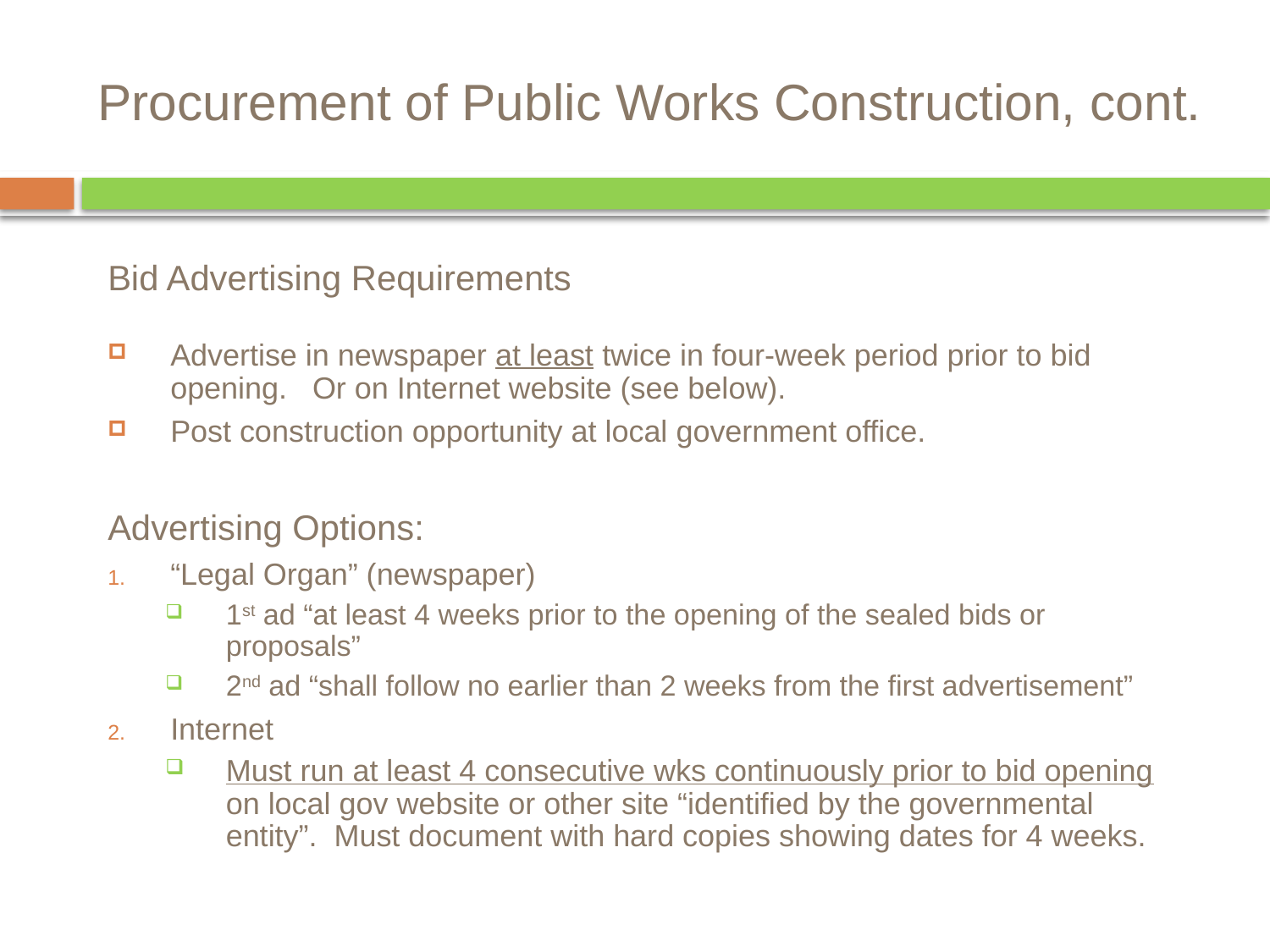

# Procurement of Public Works Construction, cont.
Bid Advertising Requirements

Advertise in newspaper at least twice in four-week period prior to bid opening.   Or on Internet website (see below).
Post construction opportunity at local government office.

Advertising Options:
“Legal Organ” (newspaper)
1st ad “at least 4 weeks prior to the opening of the sealed bids or proposals”
2nd ad “shall follow no earlier than 2 weeks from the first advertisement”
Internet
Must run at least 4 consecutive wks continuously prior to bid opening on local gov website or other site “identified by the governmental entity”.  Must document with hard copies showing dates for 4 weeks.